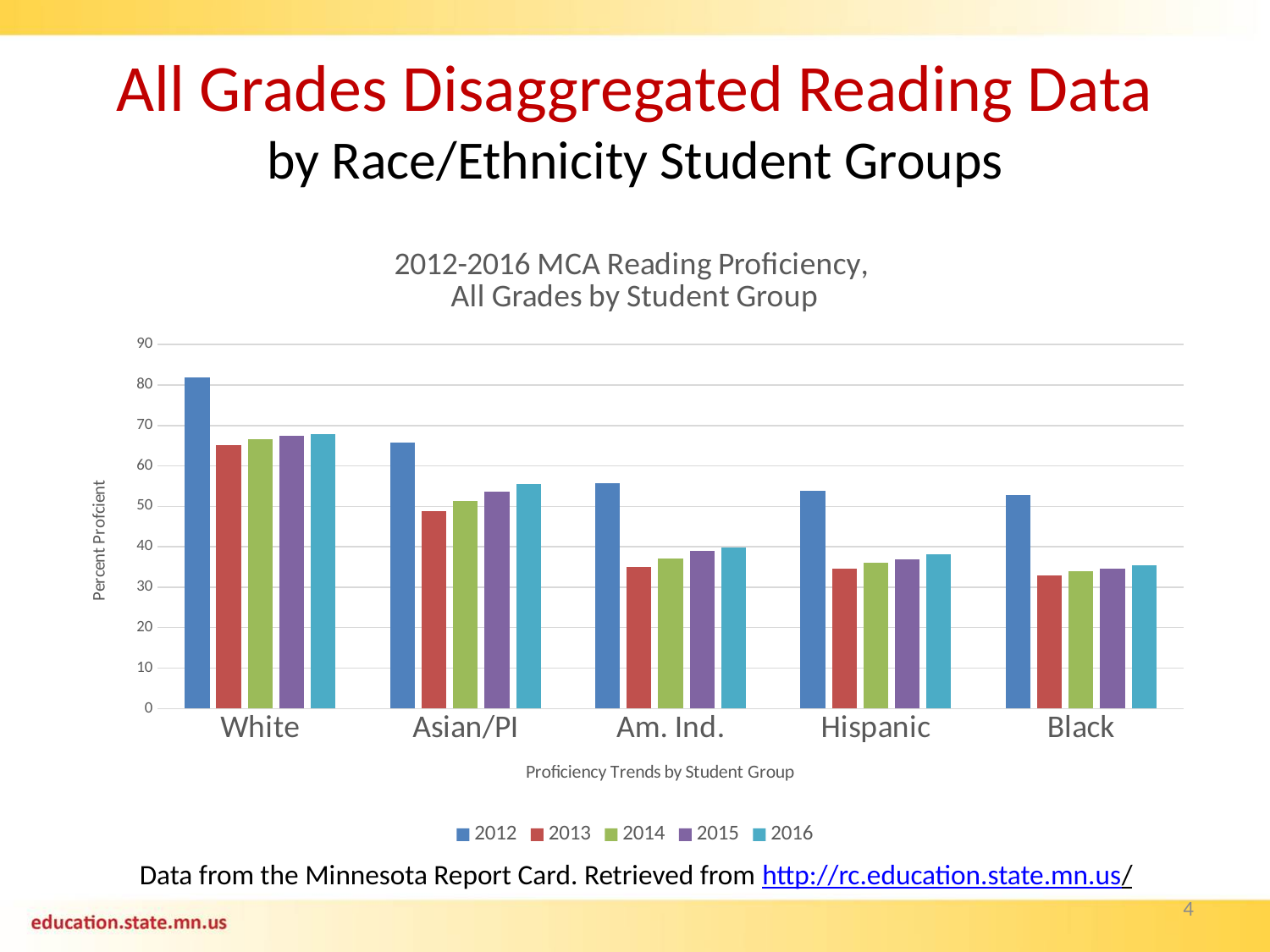

# All Grades Disaggregated Reading Data by Race/Ethnicity Student Groups

### Chart: 2012-2016 MCA Reading Proficiency,
All Grades by Student Group

| Category | 2012 | 2013 | 2014 | 2015 | 2016 |
|---|---|---|---|---|---|
| White | 81.9 | 65.1 | 66.6 | 67.5 | 67.8 |
| Asian/PI | 65.8 | 48.8 | 51.4 | 53.7 | 55.6 |
| Am. Ind. | 55.8 | 35.1 | 37.0 | 38.9 | 39.9 |
| Hispanic | 53.8 | 34.6 | 36.1 | 36.9 | 38.1 |
| Black | 52.7 | 32.9 | 33.9 | 34.6 | 35.4 |
Data from the Minnesota Report Card. Retrieved from http://rc.education.state.mn.us/
4